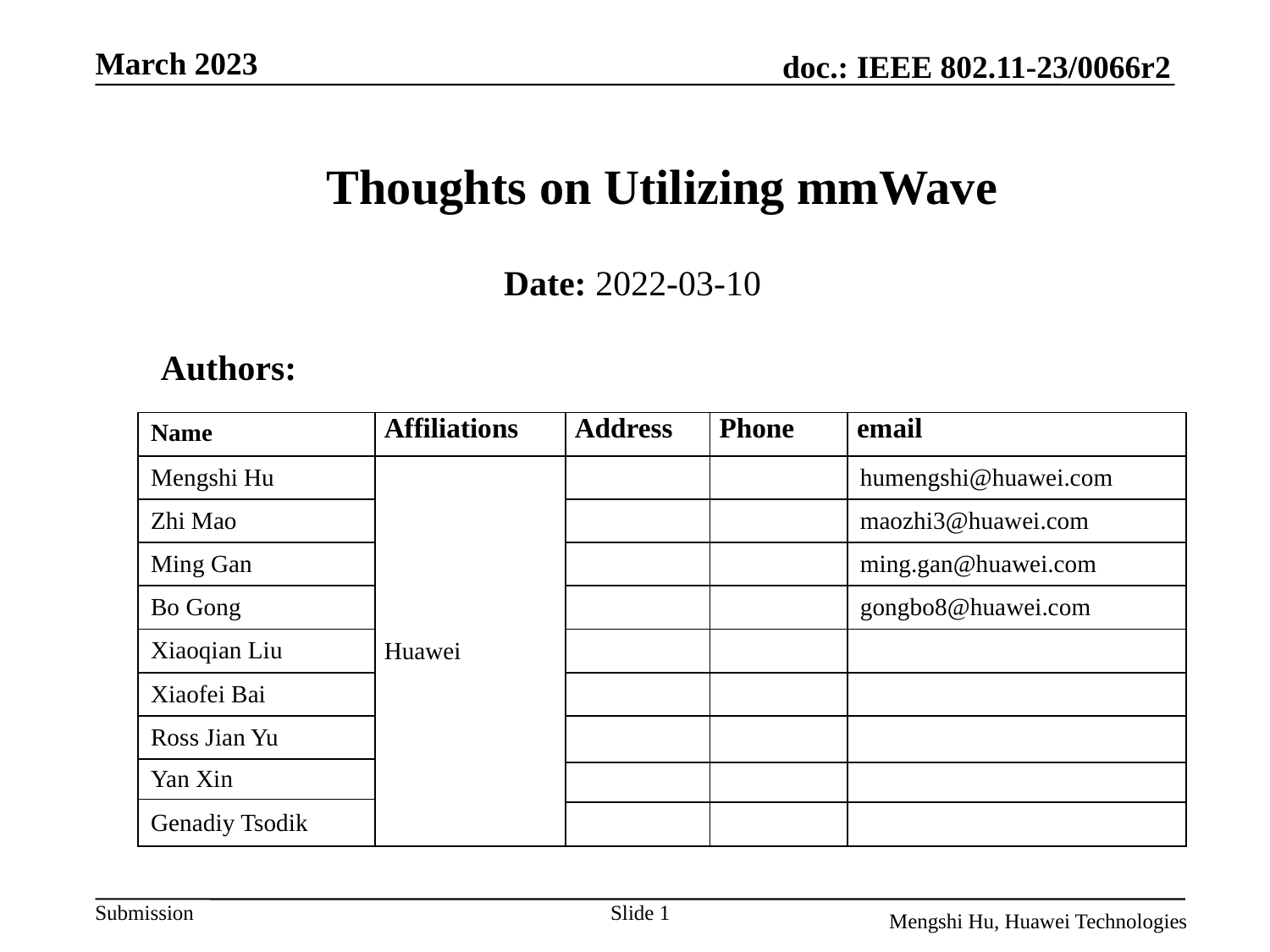

# Thoughts on Utilizing mmWave
Date: 2022-03-10
Authors:
| Name | Affiliations | Address | Phone | email |
| --- | --- | --- | --- | --- |
| Mengshi Hu | Huawei |  |  | humengshi@huawei.com |
| Zhi Mao |  |  |  | maozhi3@huawei.com |
| Ming Gan |  |  |  | ming.gan@huawei.com |
| Bo Gong |  |  |  | gongbo8@huawei.com |
| Xiaoqian Liu |  |  |  |  |
| Xiaofei Bai |  |  |  |  |
| Ross Jian Yu |  |  |  |  |
| Yan Xin |  |  |  |  |
|  |  |  |  |  |
| Genadiy Tsodik |  |  |  |  |
|  |  |  |  |  |
Slide 1